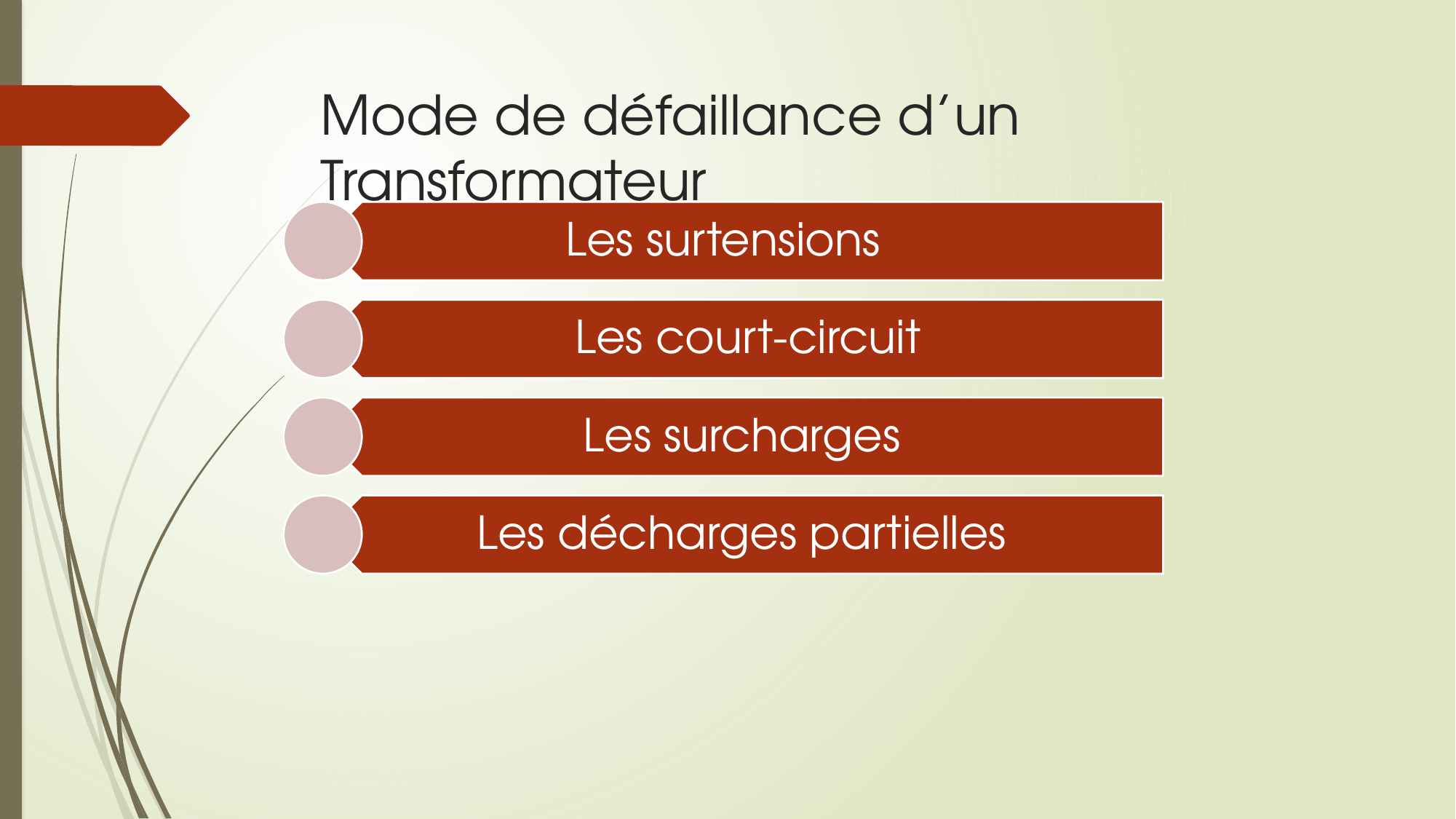

# Mode de défaillance d’un Transformateur
Les surtensions
Les court-circuit
Les surcharges
Les décharges partielles